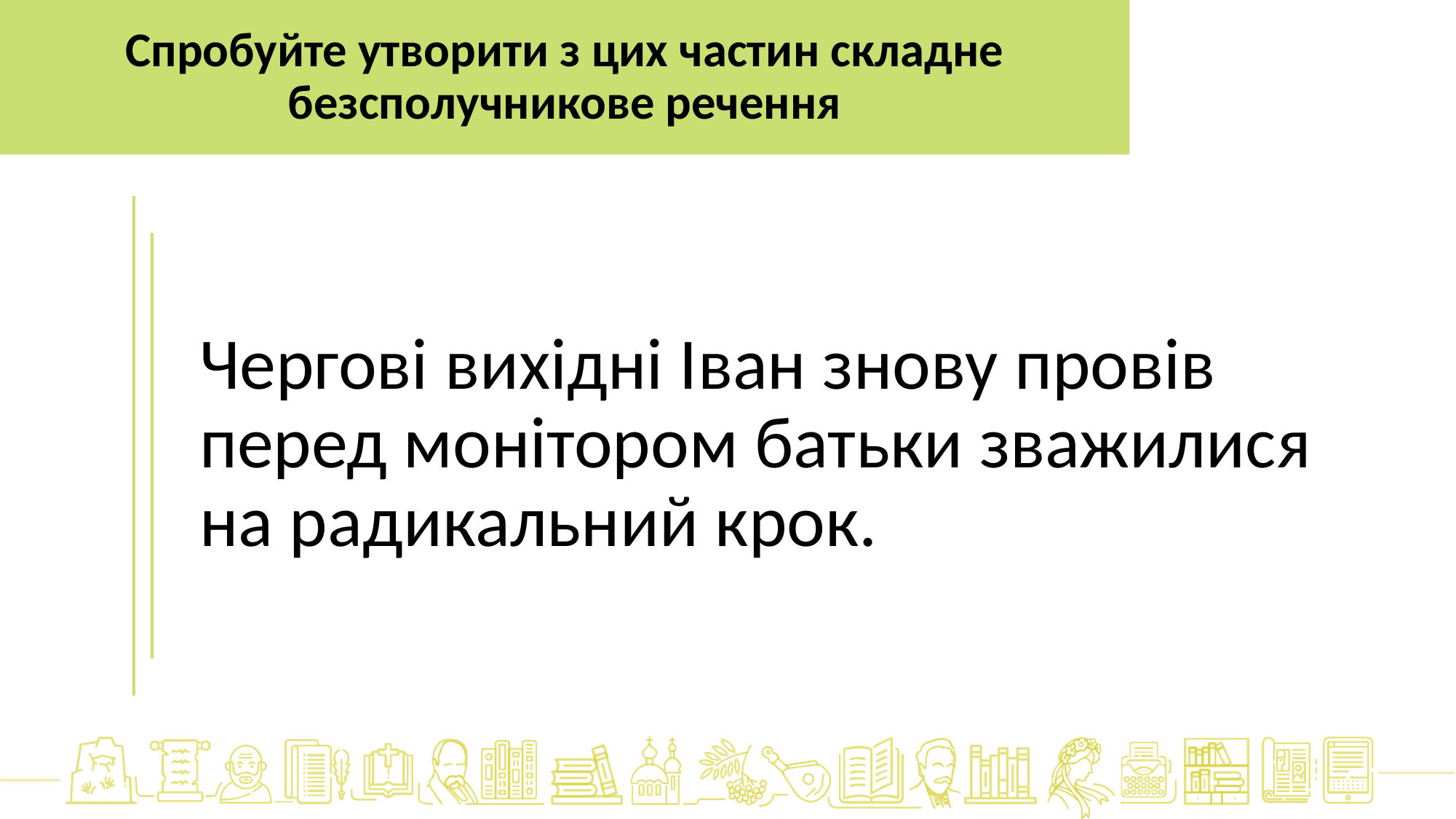

Спробуйте утворити з цих частин складне безсполучникове речення

Чергові вихідні Іван знову провів перед монітором батьки зважилися на радикальний крок.